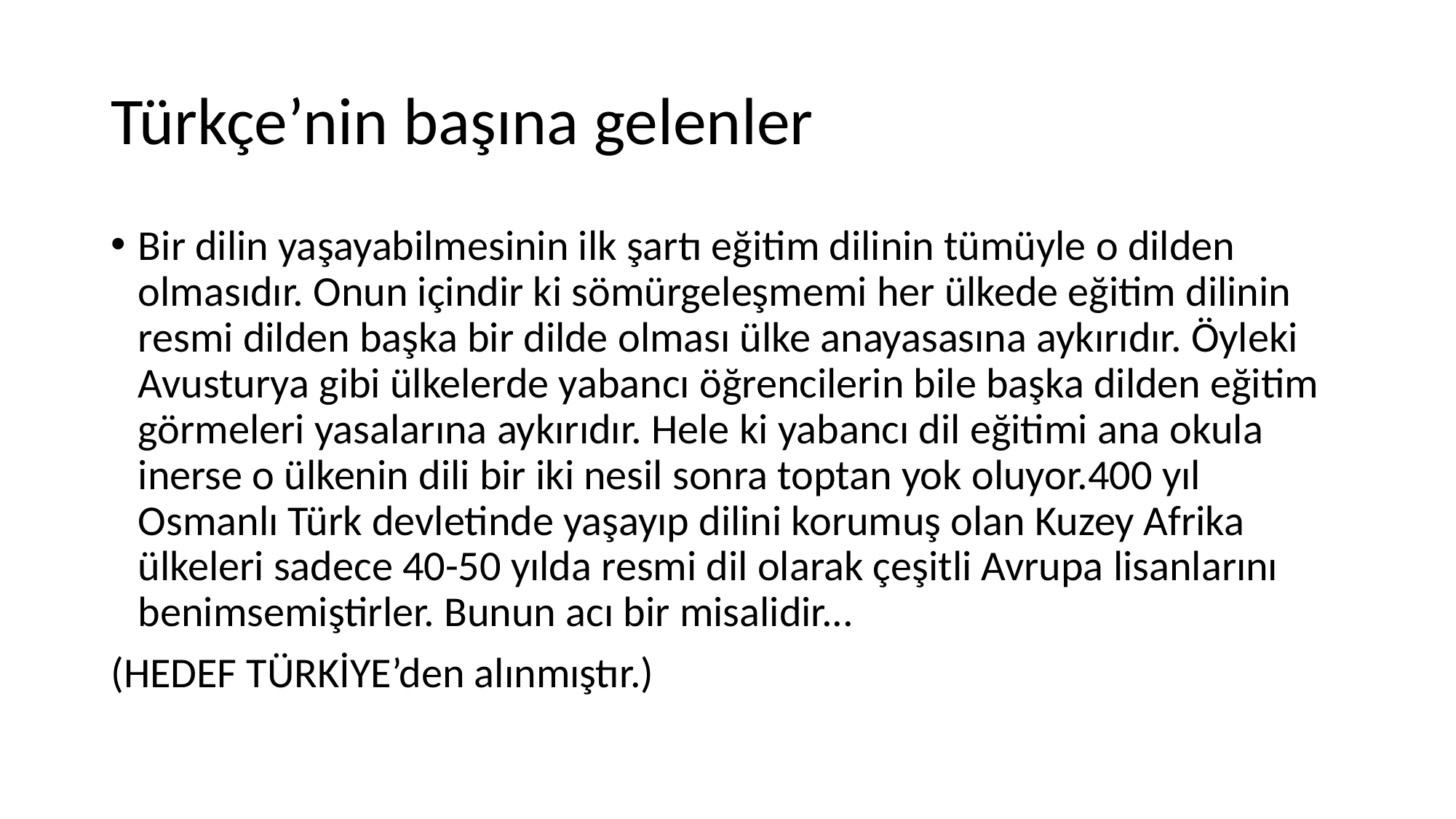

# Türkçe’nin başına gelenler
Bir dilin yaşayabilmesinin ilk şartı eğitim dilinin tümüyle o dilden olmasıdır. Onun içindir ki sömürgeleşmemi her ülkede eğitim dilinin resmi dilden başka bir dilde olması ülke anayasasına aykırıdır. Öyleki Avusturya gibi ülkelerde yabancı öğrencilerin bile başka dilden eğitim görmeleri yasalarına aykırıdır. Hele ki yabancı dil eğitimi ana okula inerse o ülkenin dili bir iki nesil sonra toptan yok oluyor.400 yıl Osmanlı Türk devletinde yaşayıp dilini korumuş olan Kuzey Afrika ülkeleri sadece 40-50 yılda resmi dil olarak çeşitli Avrupa lisanlarını benimsemiştirler. Bunun acı bir misalidir...
(HEDEF TÜRKİYE’den alınmıştır.)